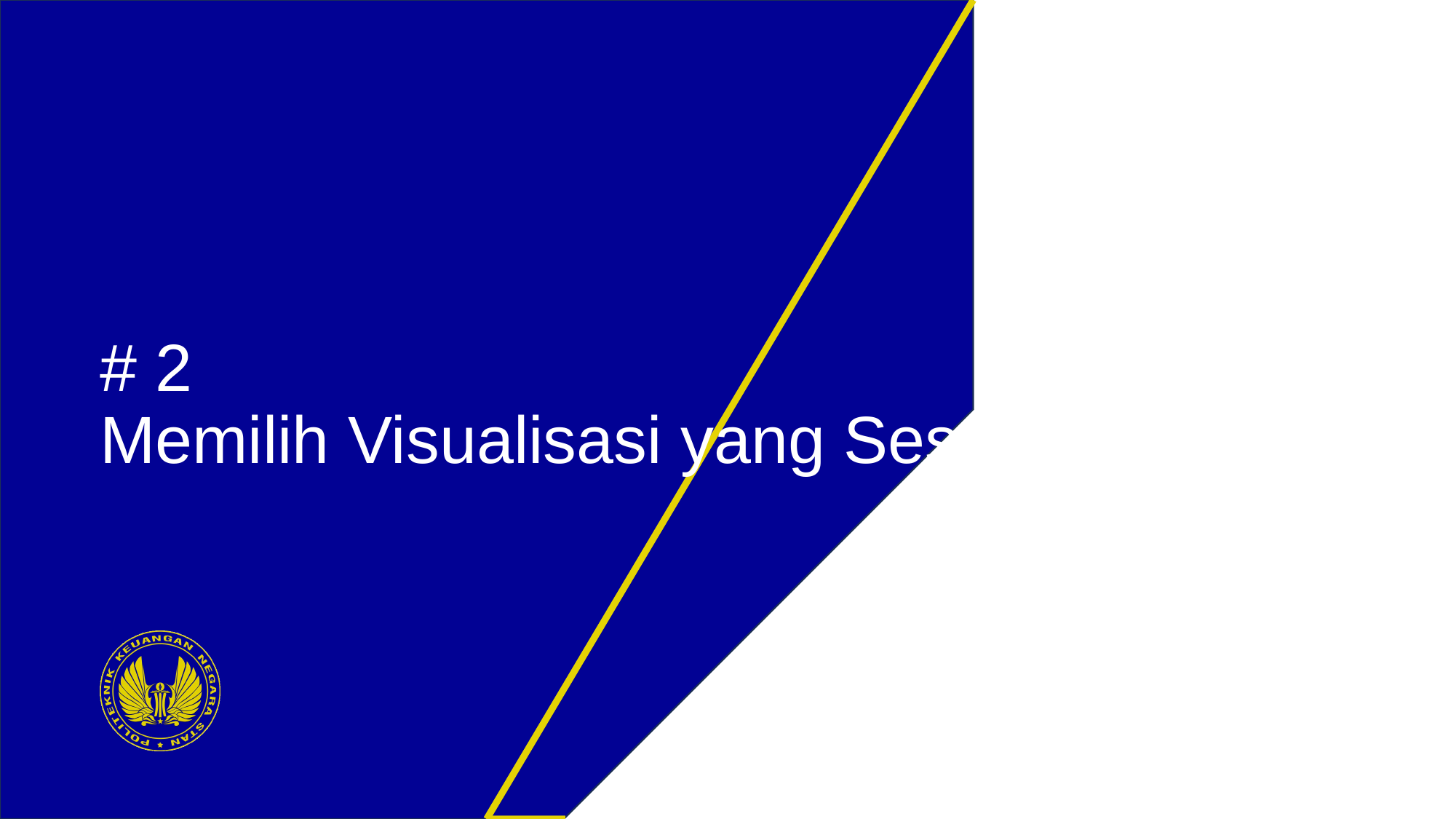

# # 2 Memilih Visualisasi yang Sesuai